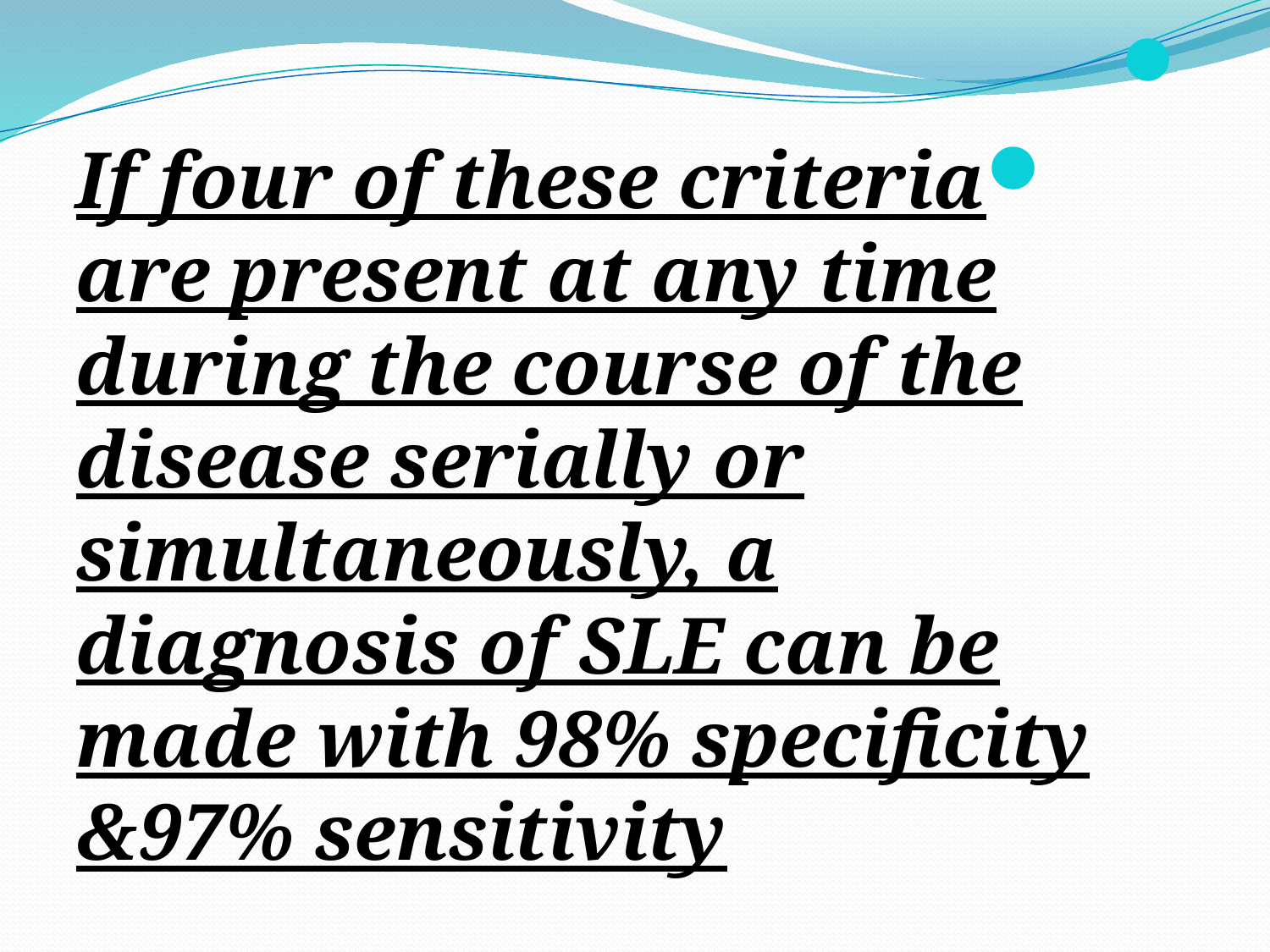

If four of these criteria are present at any time during the course of the disease serially or simultaneously, a diagnosis of SLE can be made with 98% specificity &97% sensitivity
#